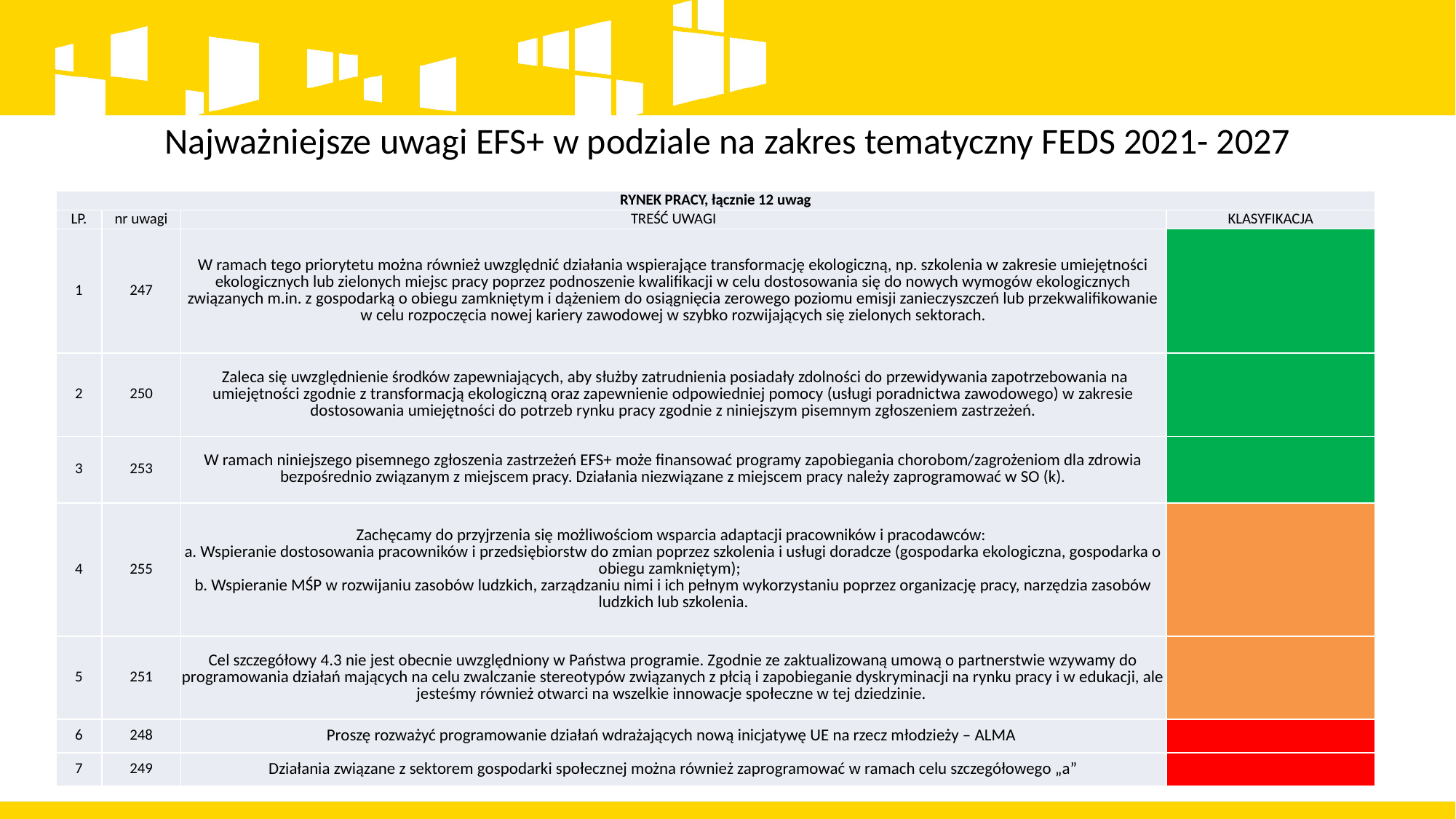

Najważniejsze uwagi EFS+ w podziale na zakres tematyczny FEDS 2021- 2027

| RYNEK PRACY, łącznie 12 uwag |  |  |  |
| --- | --- | --- | --- |
| LP. | nr uwagi | TREŚĆ UWAGI | KLASYFIKACJA |
| 1 | 247 | W ramach tego priorytetu można również uwzględnić działania wspierające transformację ekologiczną, np. szkolenia w zakresie umiejętności ekologicznych lub zielonych miejsc pracy poprzez podnoszenie kwalifikacji w celu dostosowania się do nowych wymogów ekologicznych związanych m.in. z gospodarką o obiegu zamkniętym i dążeniem do osiągnięcia zerowego poziomu emisji zanieczyszczeń lub przekwalifikowanie w celu rozpoczęcia nowej kariery zawodowej w szybko rozwijających się zielonych sektorach. |  |
| 2 | 250 | Zaleca się uwzględnienie środków zapewniających, aby służby zatrudnienia posiadały zdolności do przewidywania zapotrzebowania na umiejętności zgodnie z transformacją ekologiczną oraz zapewnienie odpowiedniej pomocy (usługi poradnictwa zawodowego) w zakresie dostosowania umiejętności do potrzeb rynku pracy zgodnie z niniejszym pisemnym zgłoszeniem zastrzeżeń. |  |
| 3 | 253 | W ramach niniejszego pisemnego zgłoszenia zastrzeżeń EFS+ może finansować programy zapobiegania chorobom/zagrożeniom dla zdrowia bezpośrednio związanym z miejscem pracy. Działania niezwiązane z miejscem pracy należy zaprogramować w SO (k). |  |
| 4 | 255 | Zachęcamy do przyjrzenia się możliwościom wsparcia adaptacji pracowników i pracodawców: a. Wspieranie dostosowania pracowników i przedsiębiorstw do zmian poprzez szkolenia i usługi doradcze (gospodarka ekologiczna, gospodarka o obiegu zamkniętym); b. Wspieranie MŚP w rozwijaniu zasobów ludzkich, zarządzaniu nimi i ich pełnym wykorzystaniu poprzez organizację pracy, narzędzia zasobów ludzkich lub szkolenia. |  |
| 5 | 251 | Cel szczegółowy 4.3 nie jest obecnie uwzględniony w Państwa programie. Zgodnie ze zaktualizowaną umową o partnerstwie wzywamy do programowania działań mających na celu zwalczanie stereotypów związanych z płcią i zapobieganie dyskryminacji na rynku pracy i w edukacji, ale jesteśmy również otwarci na wszelkie innowacje społeczne w tej dziedzinie. |  |
| 6 | 248 | Proszę rozważyć programowanie działań wdrażających nową inicjatywę UE na rzecz młodzieży – ALMA |  |
| 7 | 249 | Działania związane z sektorem gospodarki społecznej można również zaprogramować w ramach celu szczegółowego „a” |  |